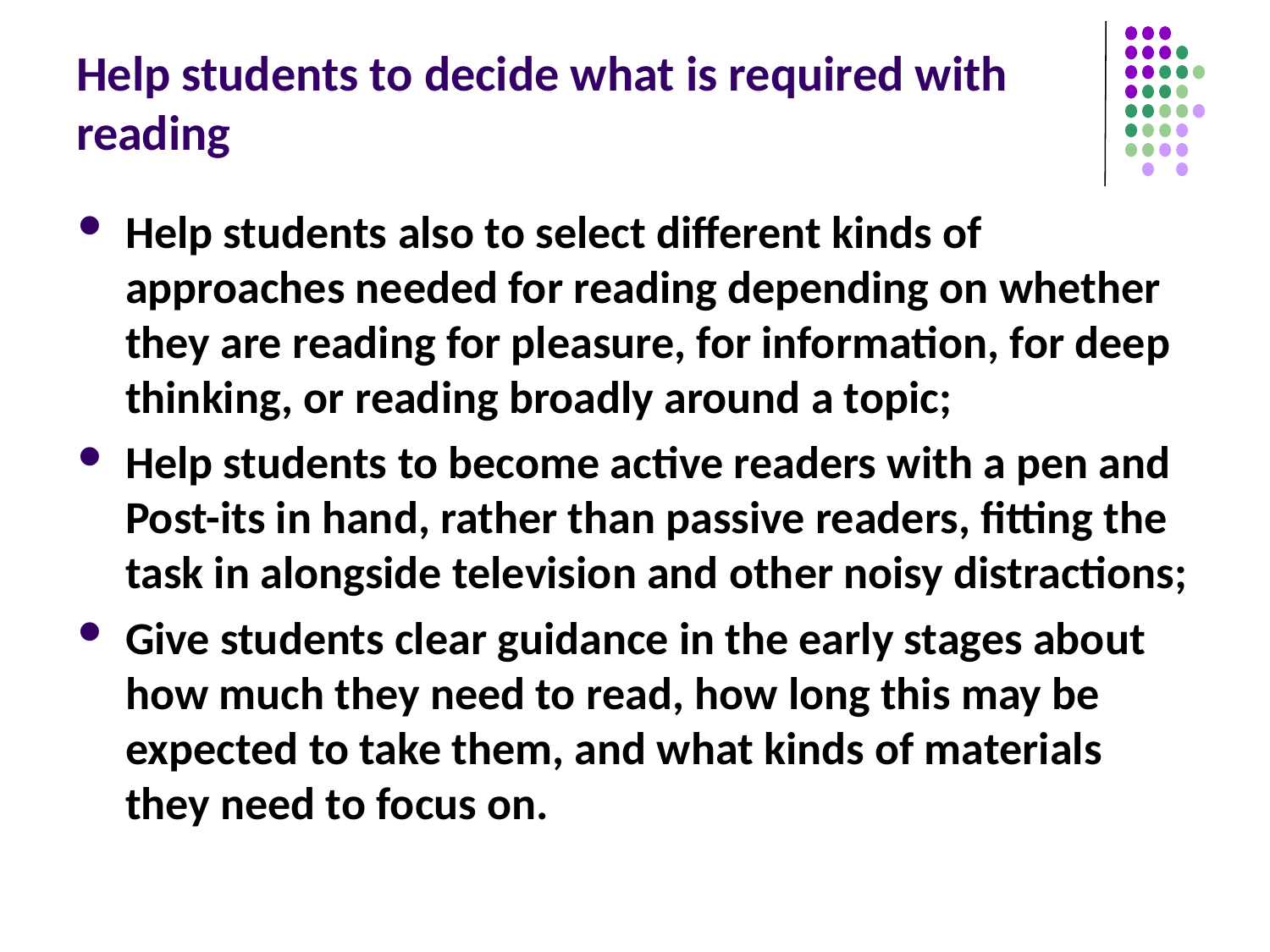

# Help students to decide what is required with reading
Help students also to select different kinds of approaches needed for reading depending on whether they are reading for pleasure, for information, for deep thinking, or reading broadly around a topic;
Help students to become active readers with a pen and Post-its in hand, rather than passive readers, fitting the task in alongside television and other noisy distractions;
Give students clear guidance in the early stages about how much they need to read, how long this may be expected to take them, and what kinds of materials they need to focus on.